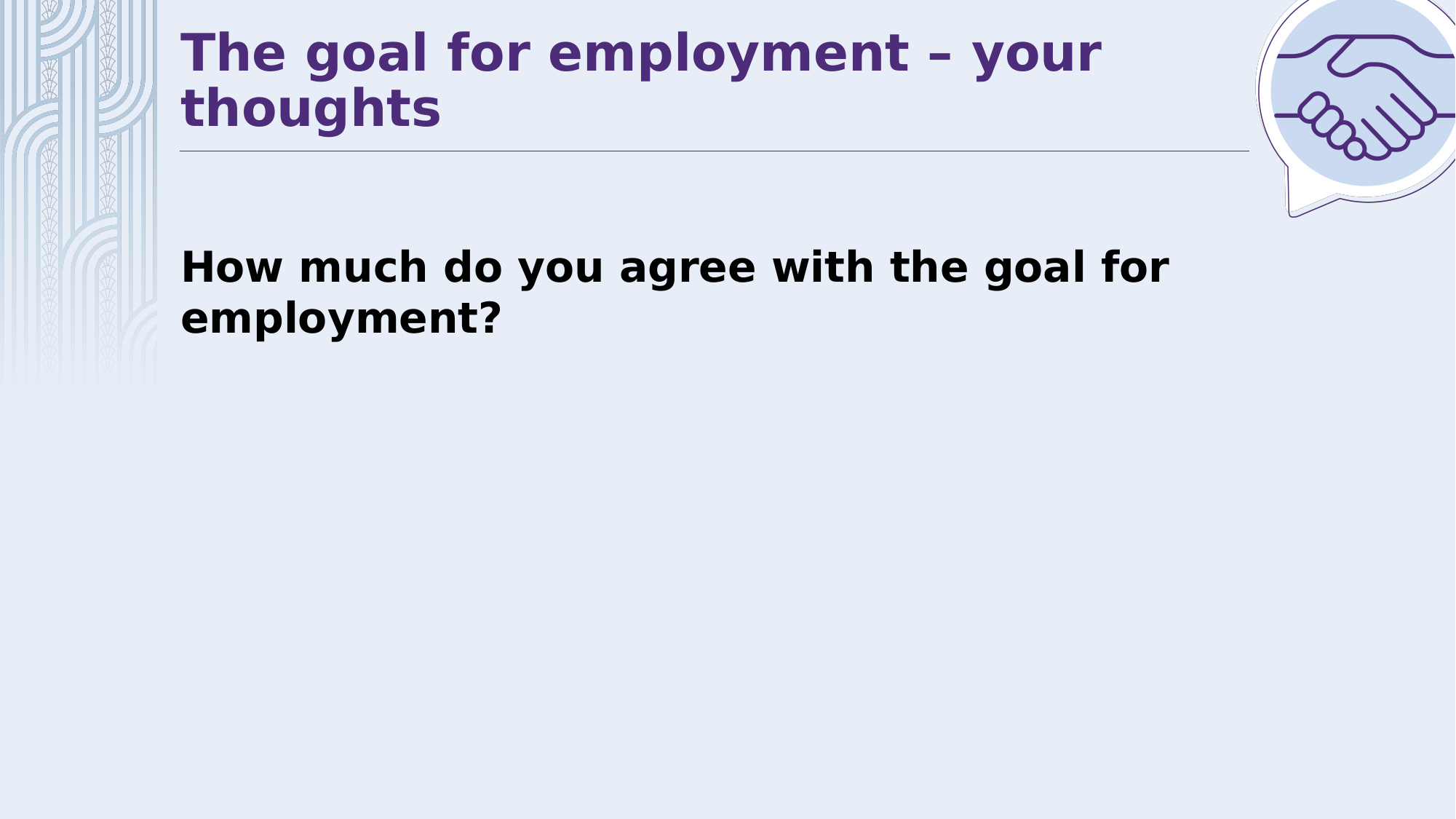

# The goal for employment – your thoughts
How much do you agree with the goal for employment?